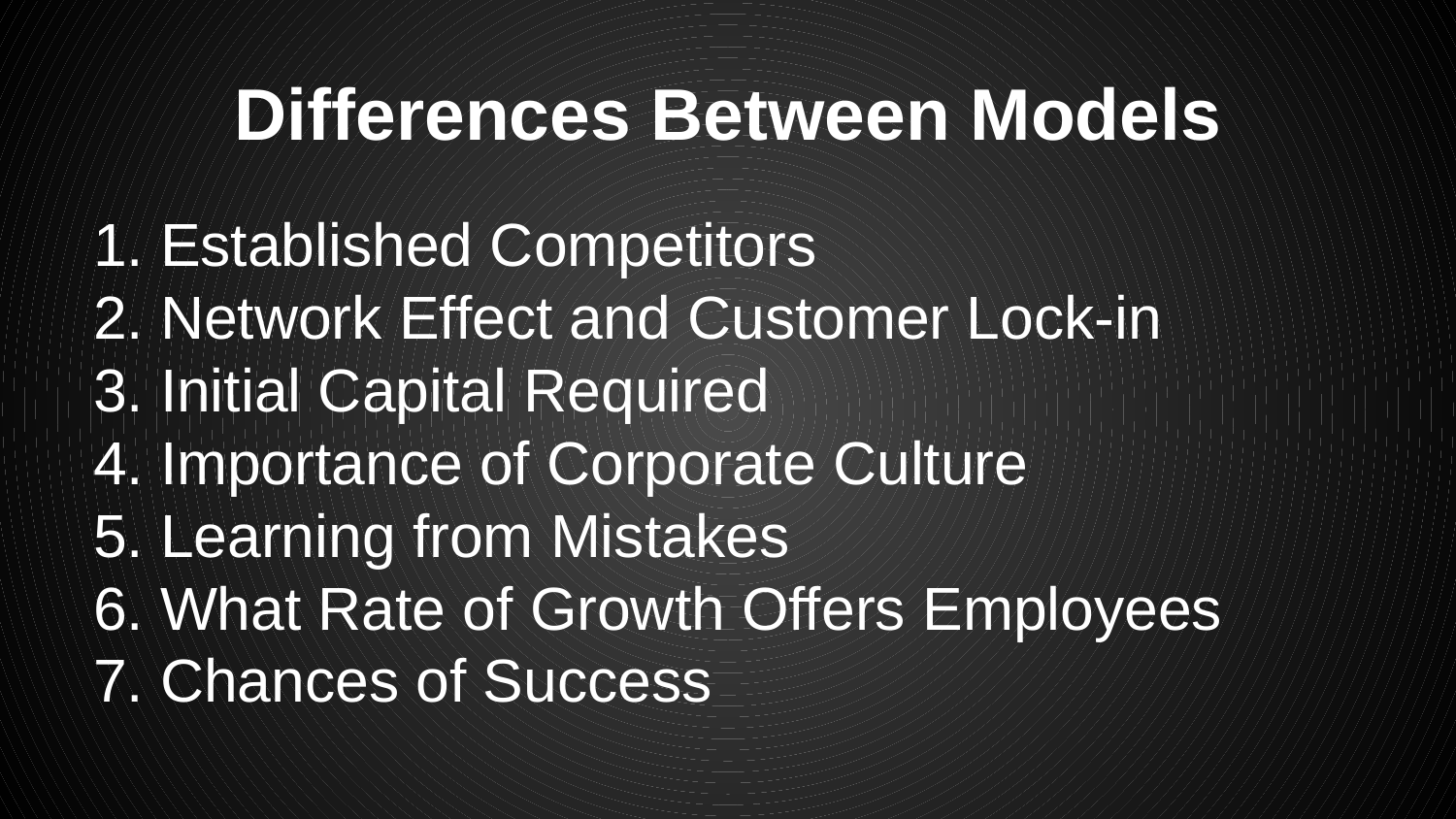

# Differences Between Models
Established Competitors
Network Effect and Customer Lock-in
Initial Capital Required
Importance of Corporate Culture
Learning from Mistakes
What Rate of Growth Offers Employees
Chances of Success